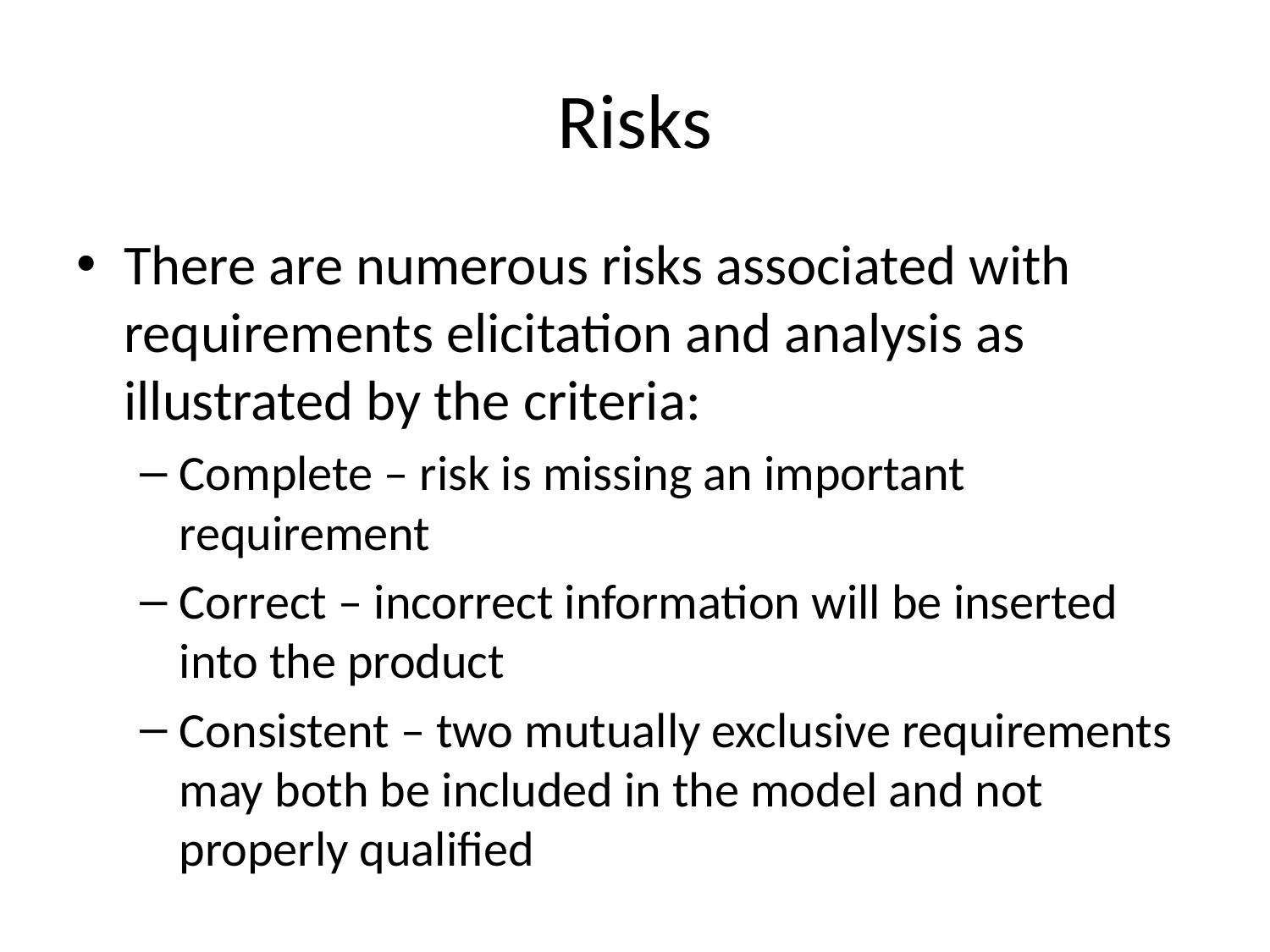

# Risks
There are numerous risks associated with requirements elicitation and analysis as illustrated by the criteria:
Complete – risk is missing an important requirement
Correct – incorrect information will be inserted into the product
Consistent – two mutually exclusive requirements may both be included in the model and not properly qualified